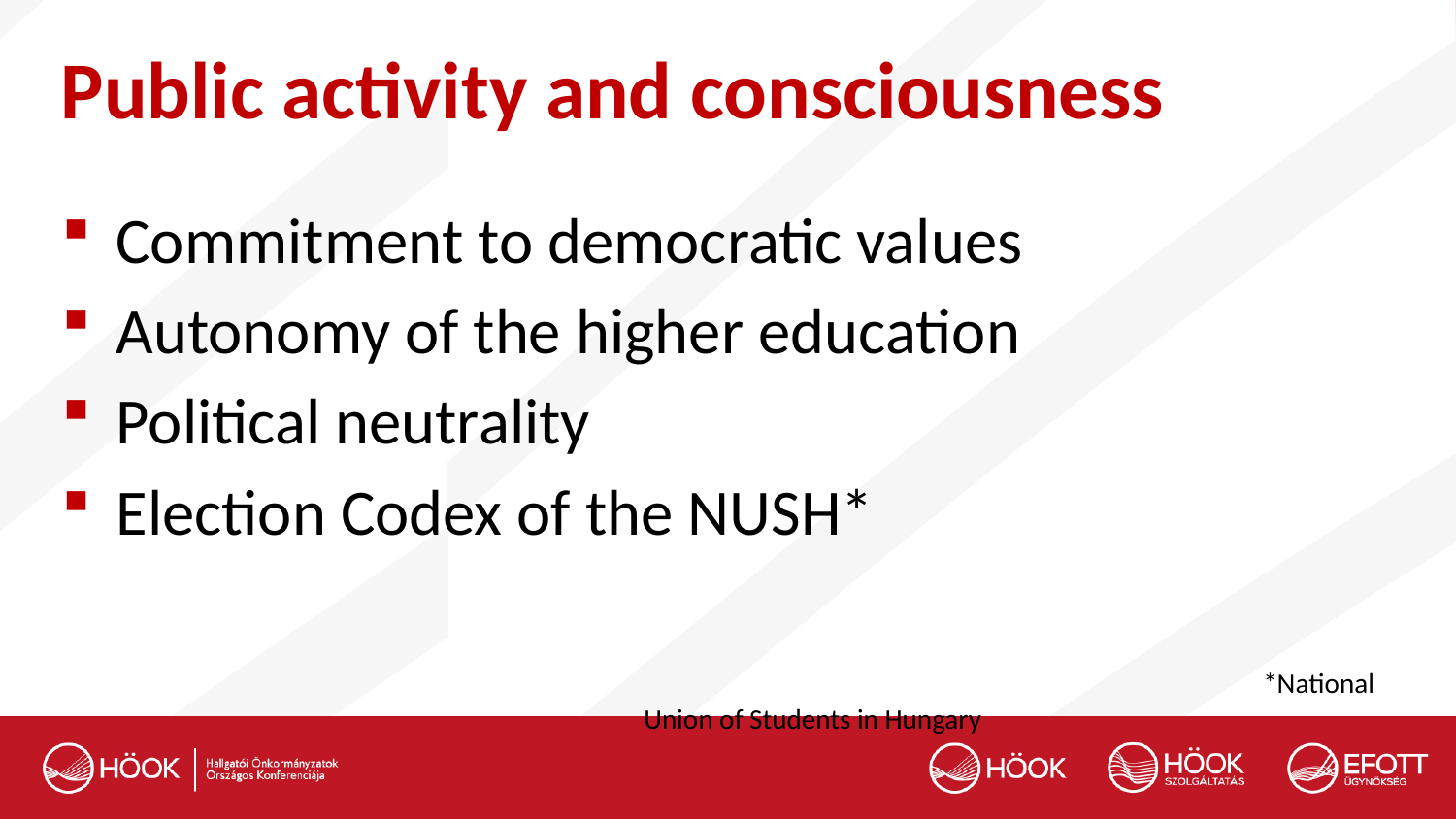

# Public activity and consciousness
Commitment to democratic values
Autonomy of the higher education
Political neutrality
Election Codex of the NUSH*
				    *National Union of Students in Hungary